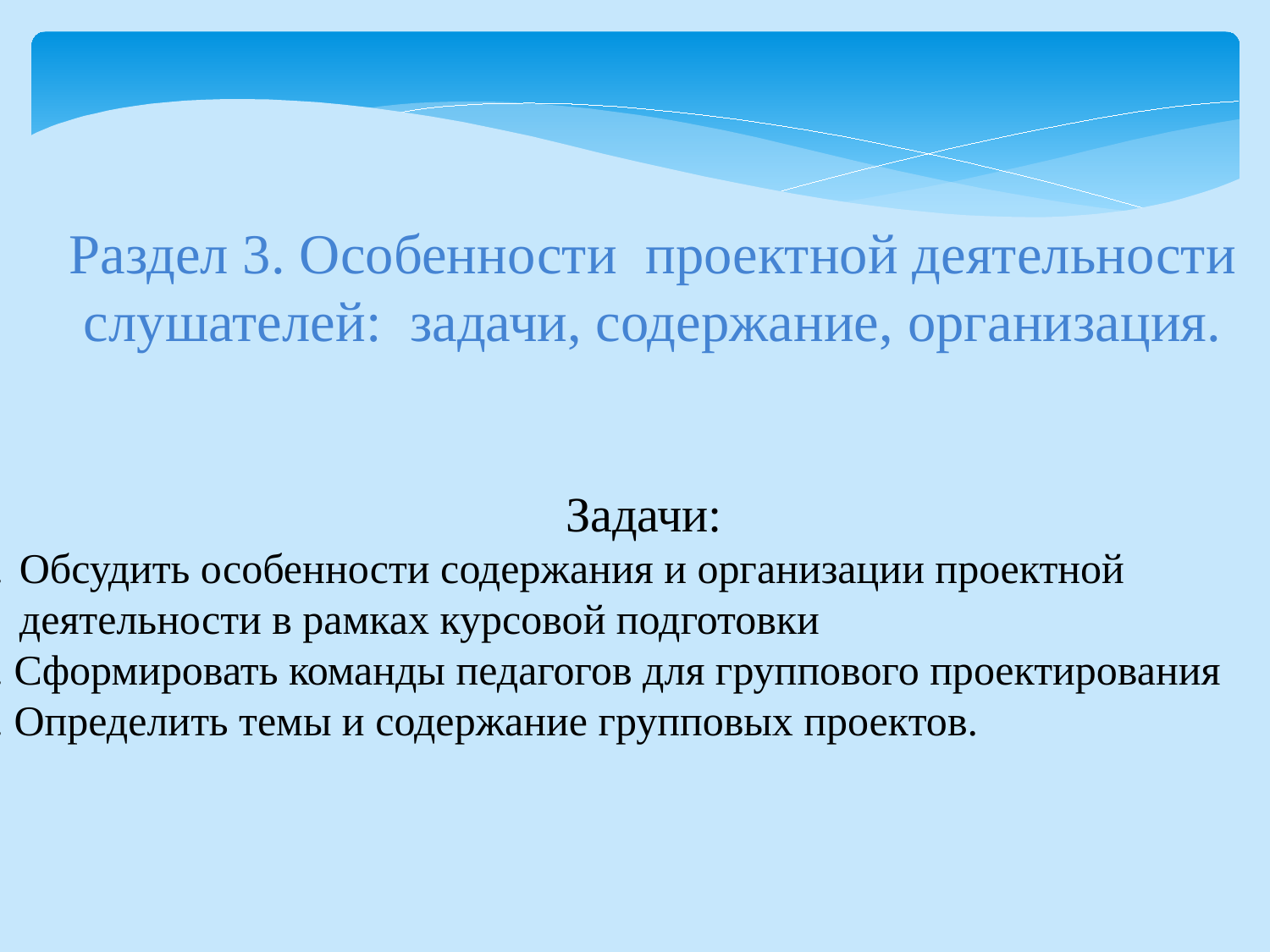

Раздел 3. Особенности  проектной деятельности слушателей:  задачи, содержание, организация.
Задачи:
Обсудить особенности содержания и организации проектной
	деятельности в рамках курсовой подготовки
2. Сформировать команды педагогов для группового проектирования
3. Определить темы и содержание групповых проектов.